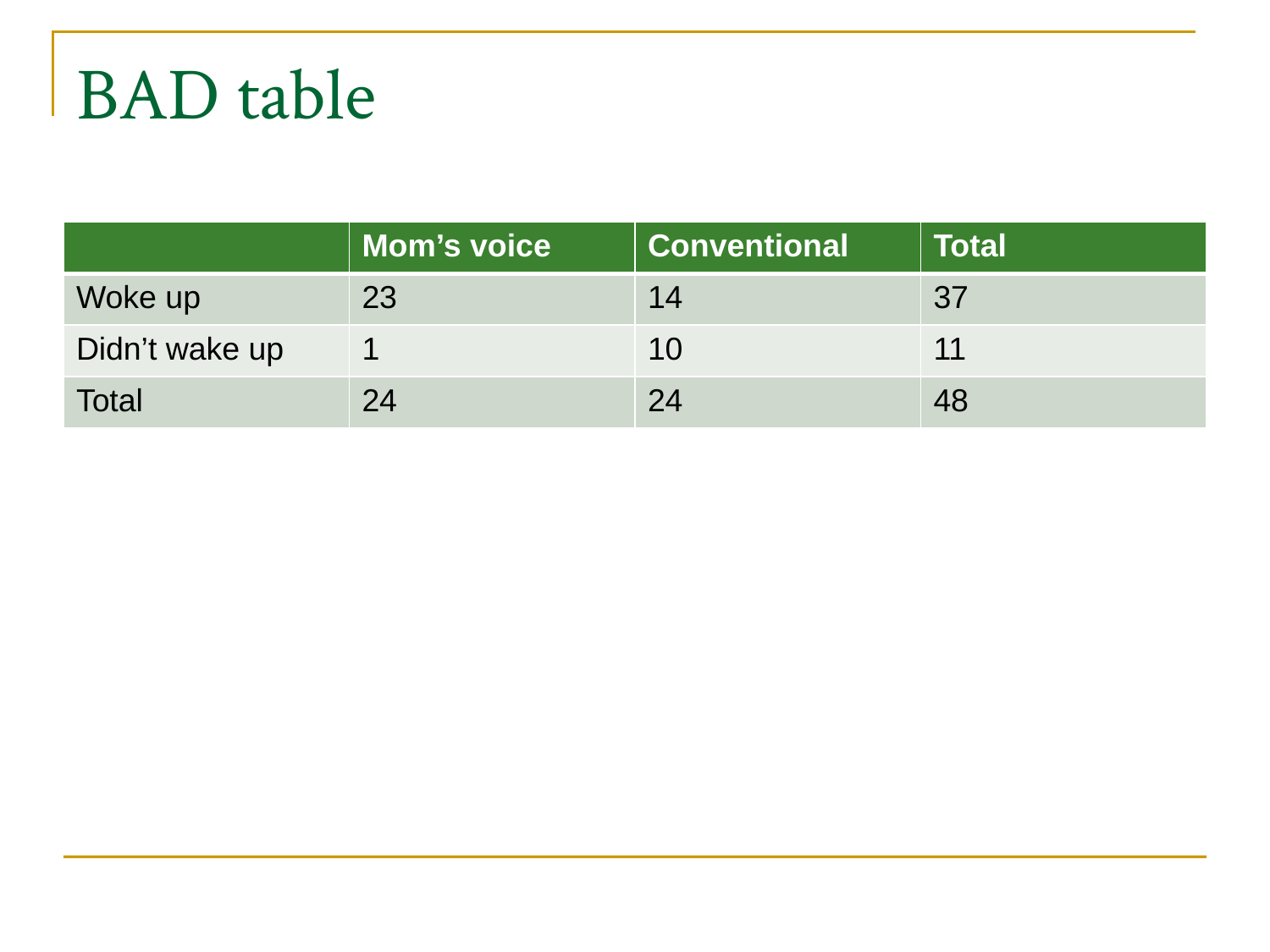

# BAD table
|  | Mom’s voice | Conventional | Total |
| --- | --- | --- | --- |
| Woke up | 23 | 14 | 37 |
| Didn’t wake up | 1 | 10 | 11 |
| Total | 24 | 24 | 48 |